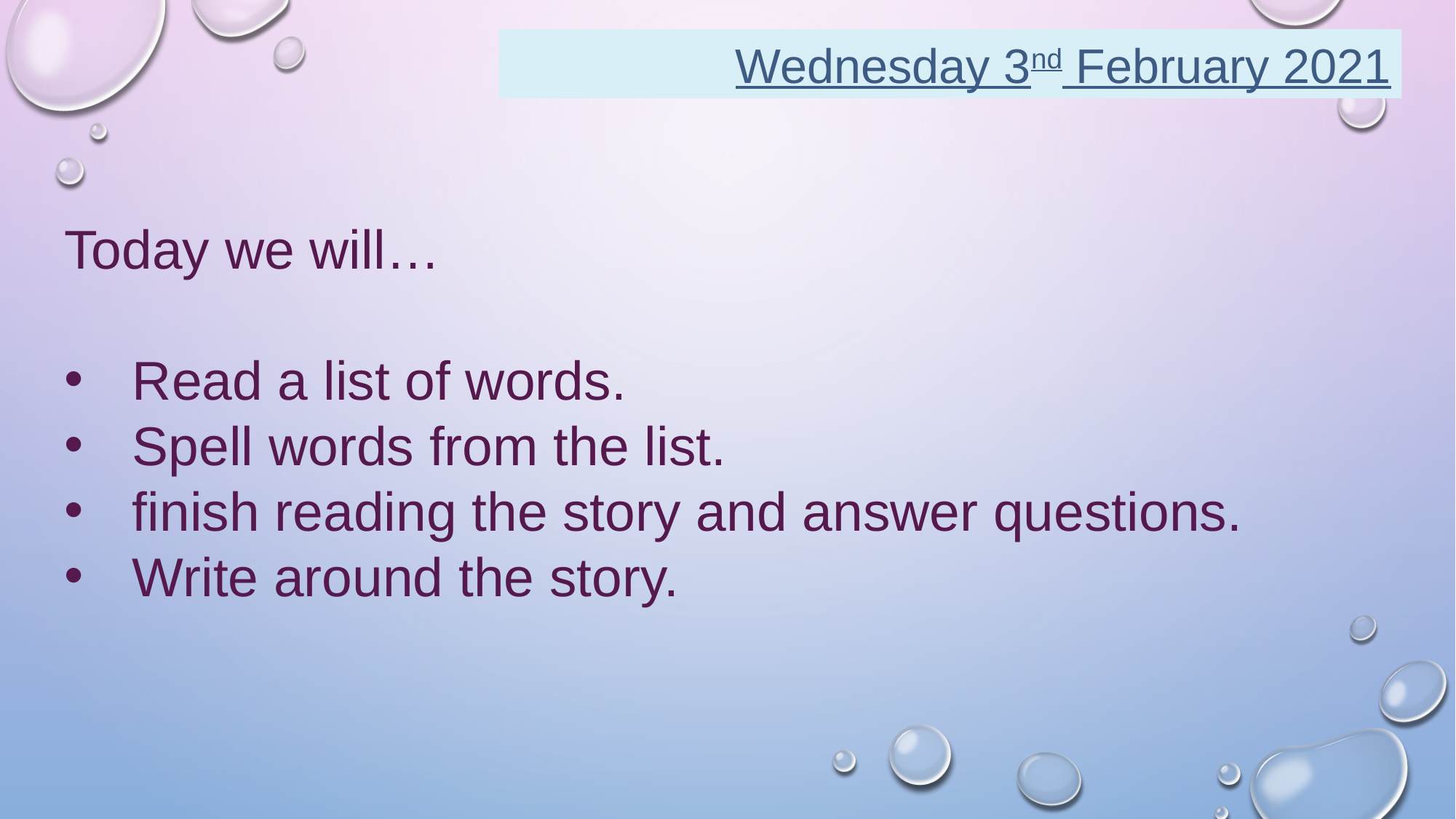

Wednesday 3nd February 2021
Today we will…

Read a list of words.
Spell words from the list.
finish reading the story and answer questions.
Write around the story.